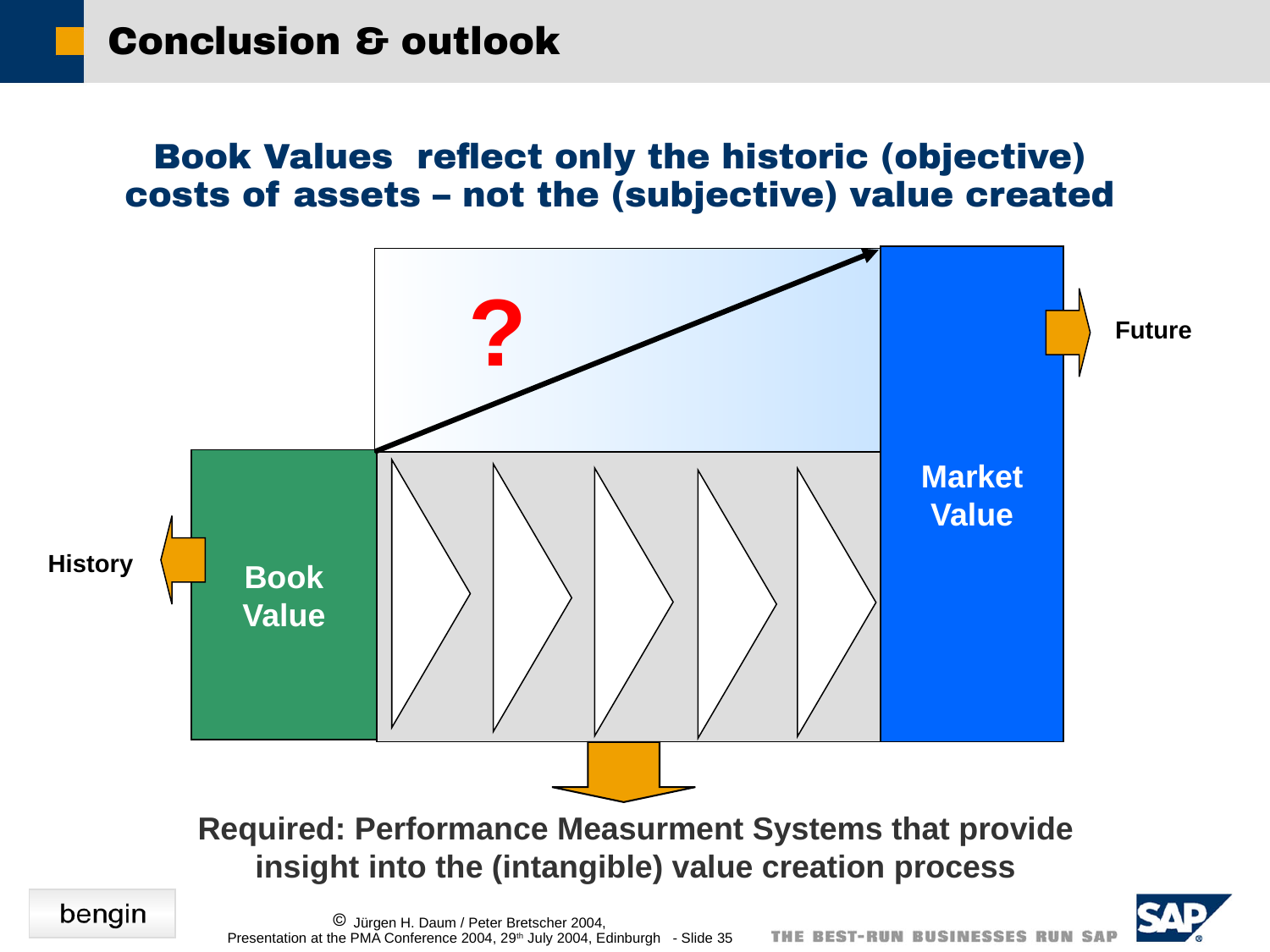

# Conclusion & outlook
Book Values  reflect only the historic (objective)
costs of assets – not the (subjective) value created
Market
Value

?

Future
Book
Value

History

Required: Performance Measurment Systems that provide insight into the (intangible) value creation process